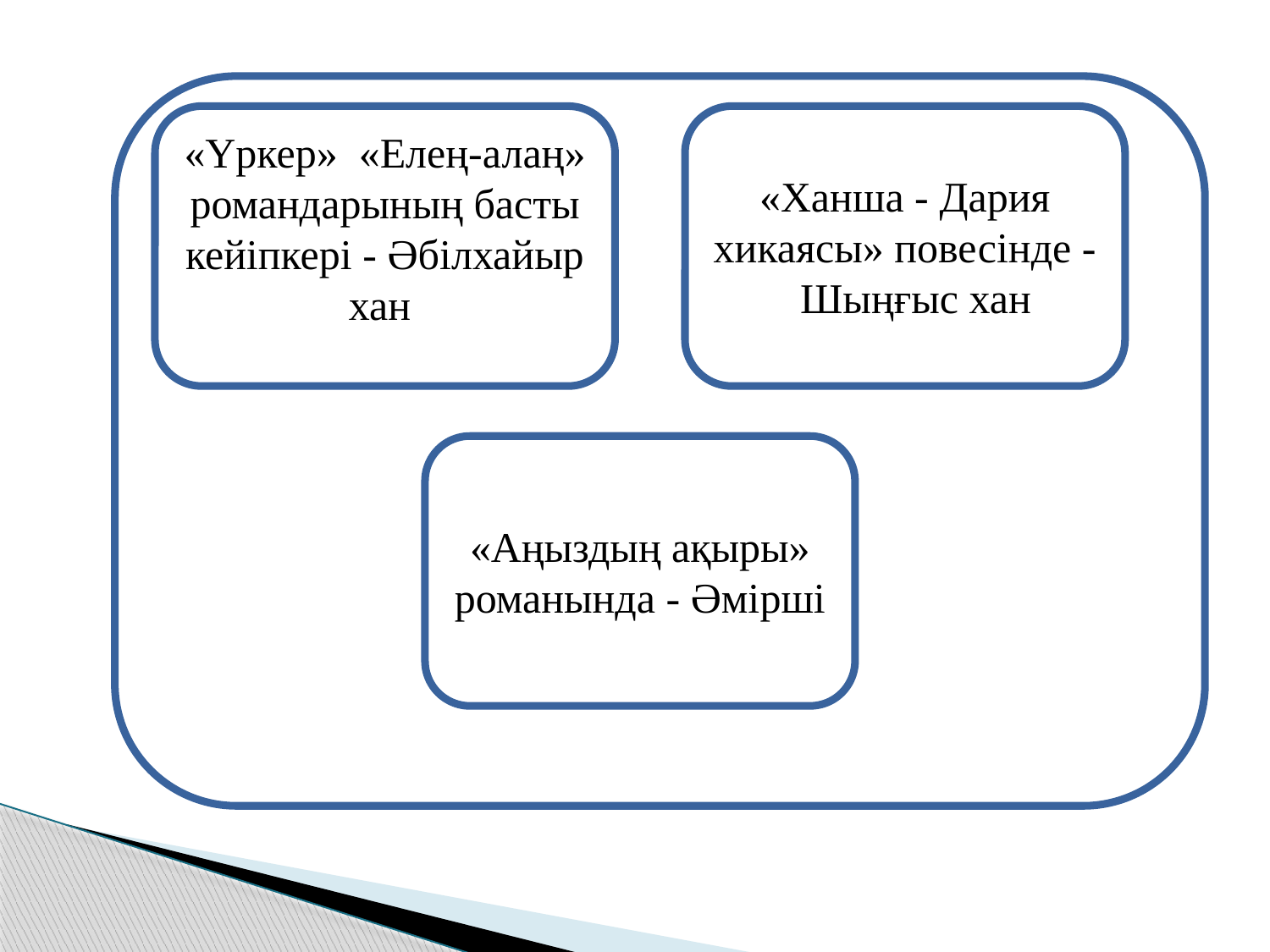

«Үркер»  «Елең-алаң» романдарының басты кейіпкері - Әбілхайыр хан

«Ханша - Дария хикаясы» повесінде -   Шыңғыс хан
«Аңыздың ақыры» романында - Әмірші